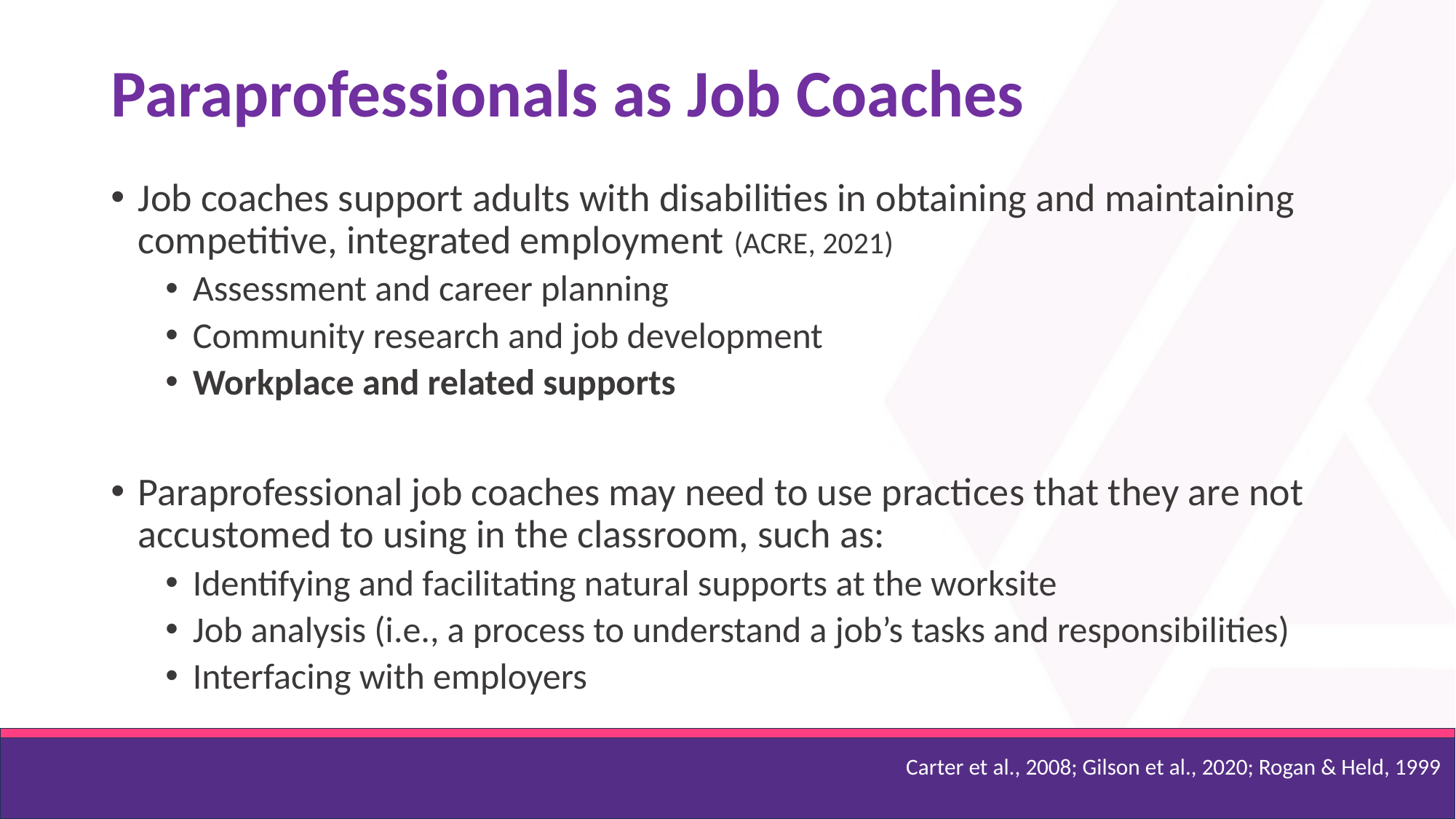

# Paraprofessionals as Job Coaches
Job coaches support adults with disabilities in obtaining and maintaining competitive, integrated employment (ACRE, 2021)
Assessment and career planning
Community research and job development
Workplace and related supports

Paraprofessional job coaches may need to use practices that they are not accustomed to using in the classroom, such as:
Identifying and facilitating natural supports at the worksite
Job analysis (i.e., a process to understand a job’s tasks and responsibilities)
Interfacing with employers

Carter et al., 2008; Gilson et al., 2020; Rogan & Held, 1999